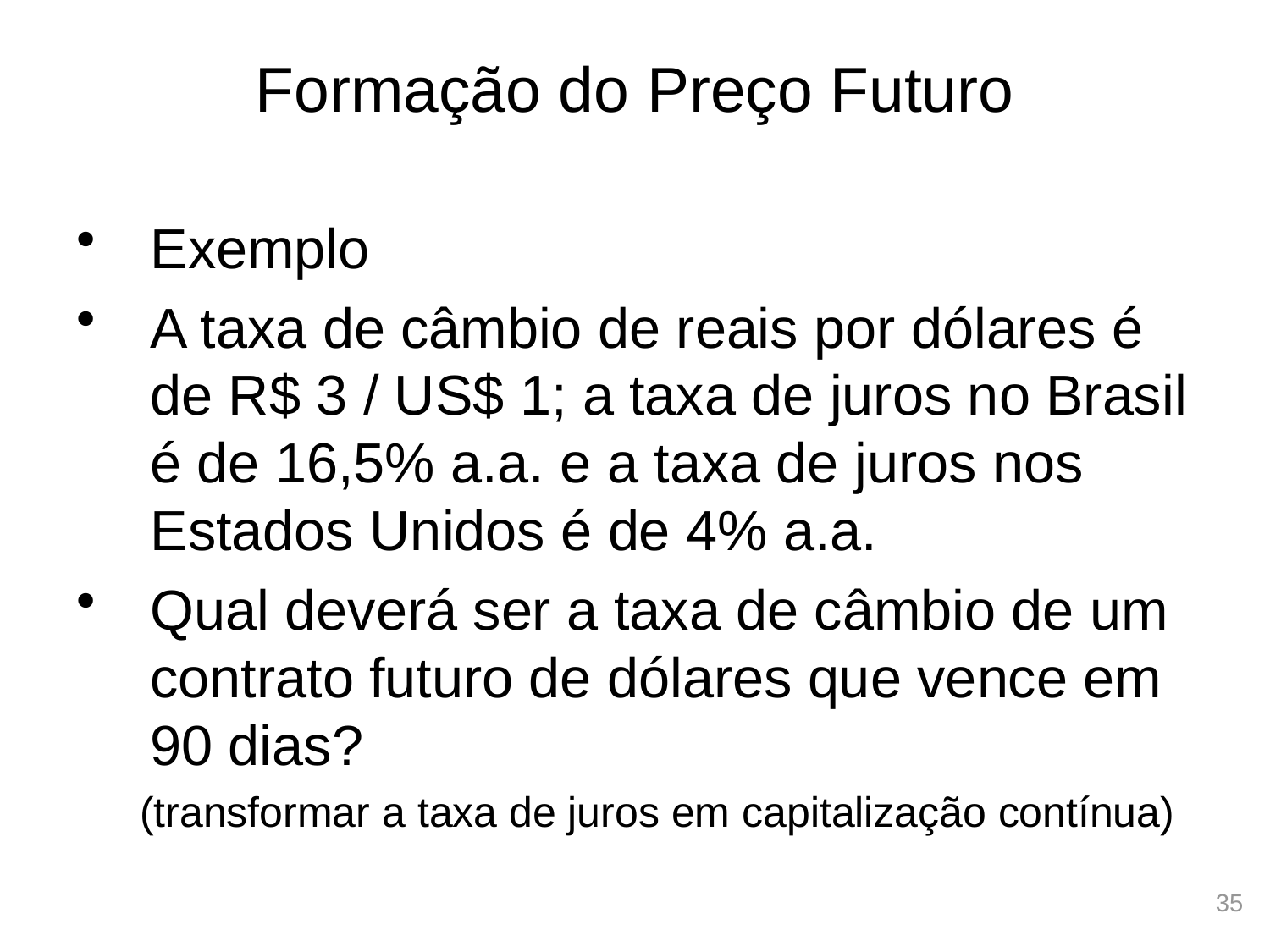

# Formação do Preço Futuro
Exemplo
A taxa de câmbio de reais por dólares é de R$ 3 / US$ 1; a taxa de juros no Brasil é de 16,5% a.a. e a taxa de juros nos Estados Unidos é de 4% a.a.
Qual deverá ser a taxa de câmbio de um contrato futuro de dólares que vence em 90 dias?
(transformar a taxa de juros em capitalização contínua)
35